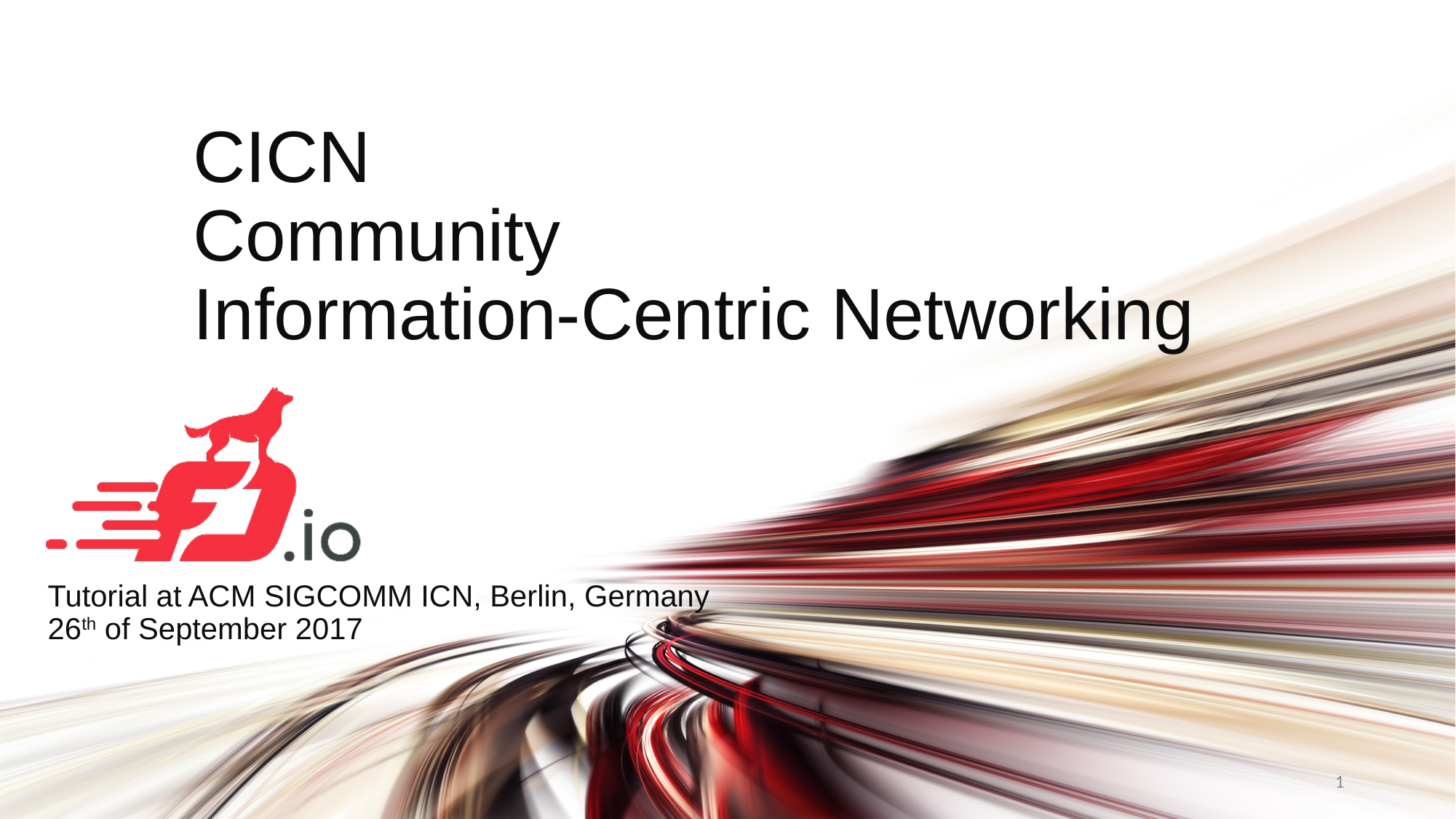

CICN
Community
Information-Centric Networking
Tutorial at ACM SIGCOMM ICN, Berlin, Germany
26th of September 2017
1